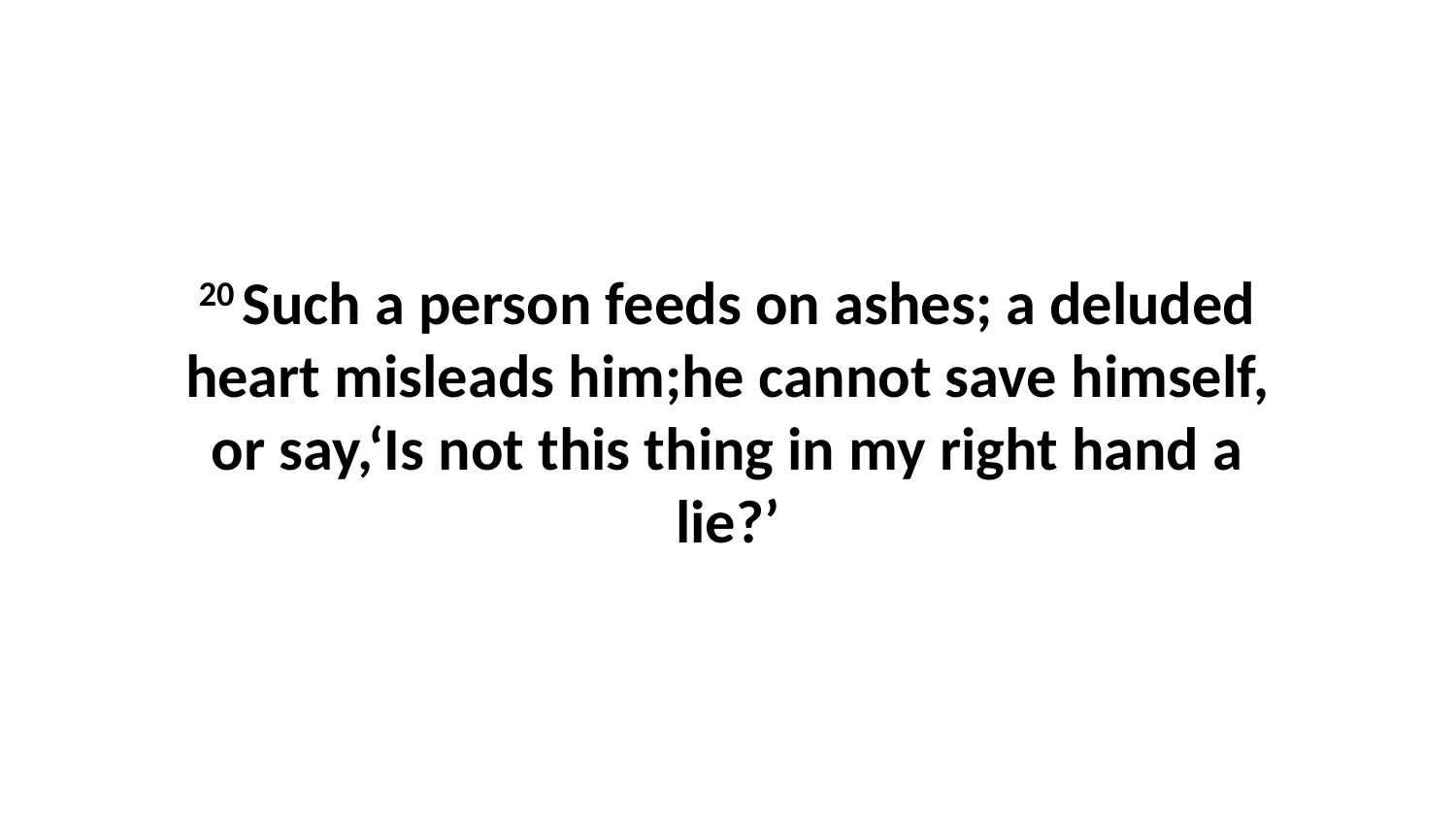

20 Such a person feeds on ashes; a deluded heart misleads him;he cannot save himself, or say,‘Is not this thing in my right hand a lie?’